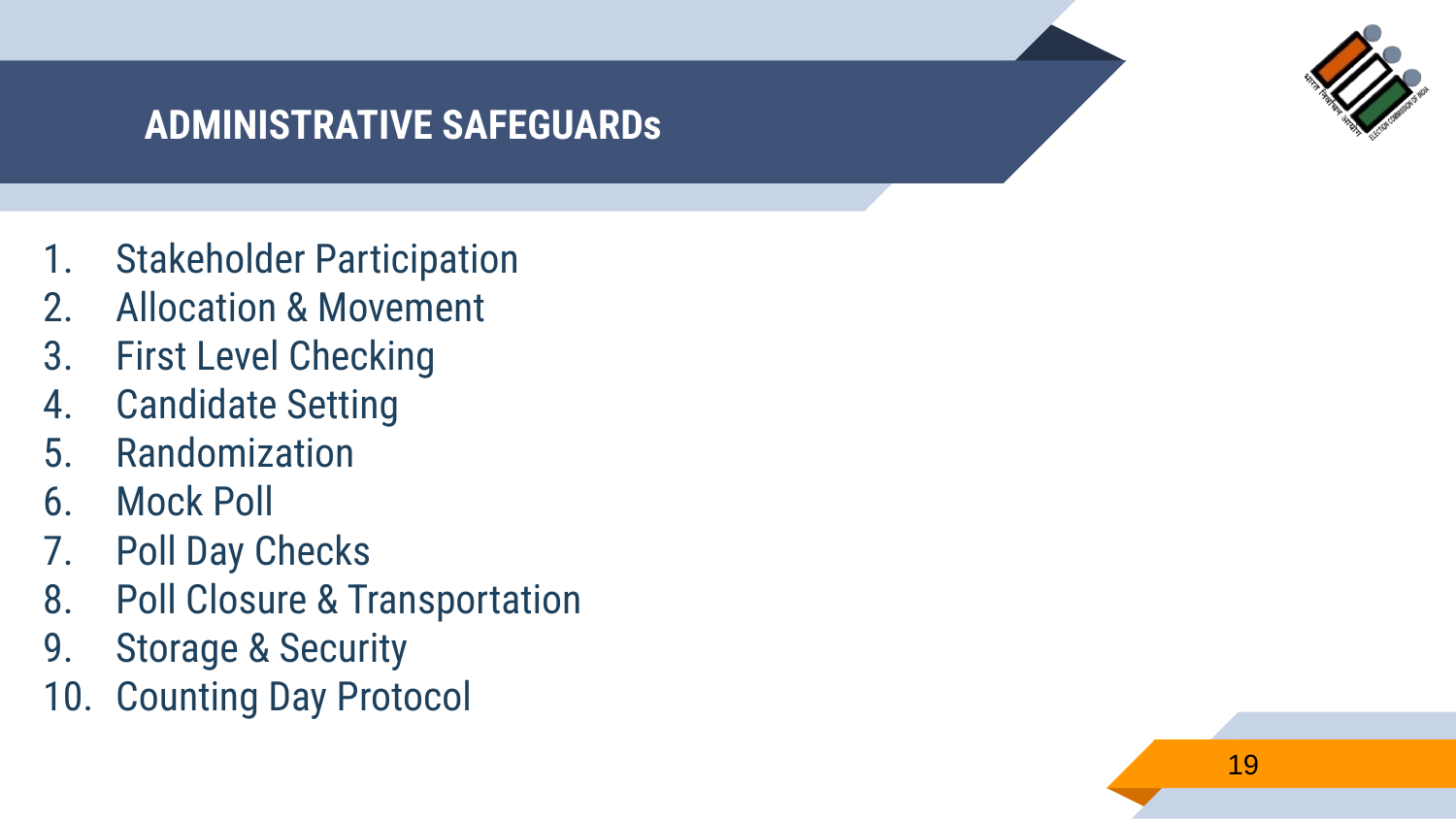

# ADMINISTRATIVE SAFEGUARDs
Stakeholder Participation
Allocation & Movement
First Level Checking
Candidate Setting
Randomization
Mock Poll
Poll Day Checks
Poll Closure & Transportation
Storage & Security
Counting Day Protocol

19